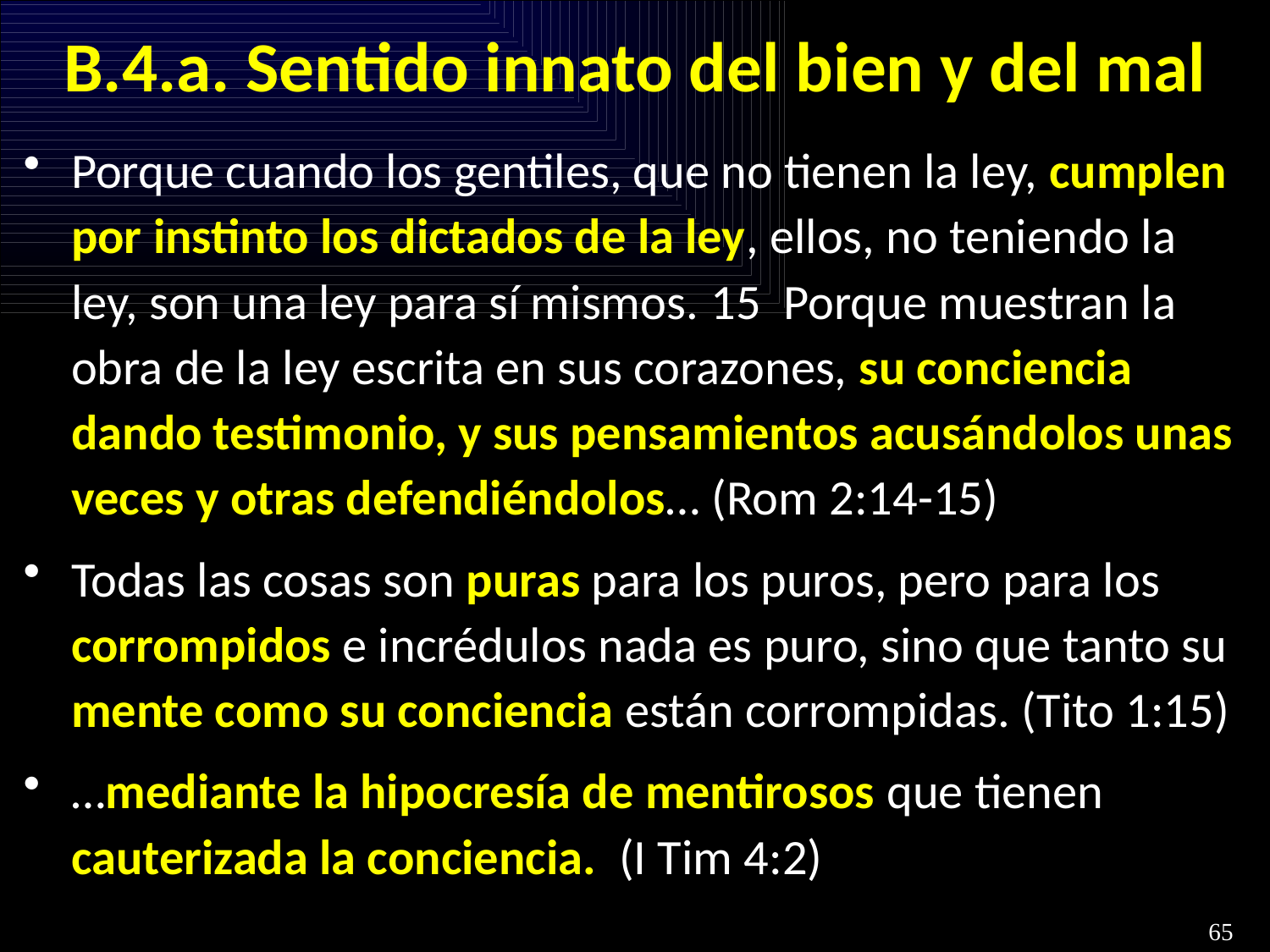

# B.4.a. Sentido innato del bien y del mal
Porque cuando los gentiles, que no tienen la ley, cumplen por instinto los dictados de la ley, ellos, no teniendo la ley, son una ley para sí mismos. 15  Porque muestran la obra de la ley escrita en sus corazones, su conciencia dando testimonio, y sus pensamientos acusándolos unas veces y otras defendiéndolos… (Rom 2:14-15)
Todas las cosas son puras para los puros, pero para los corrompidos e incrédulos nada es puro, sino que tanto su mente como su conciencia están corrompidas. (Tito 1:15)
…mediante la hipocresía de mentirosos que tienen cauterizada la conciencia.  (I Tim 4:2)
65